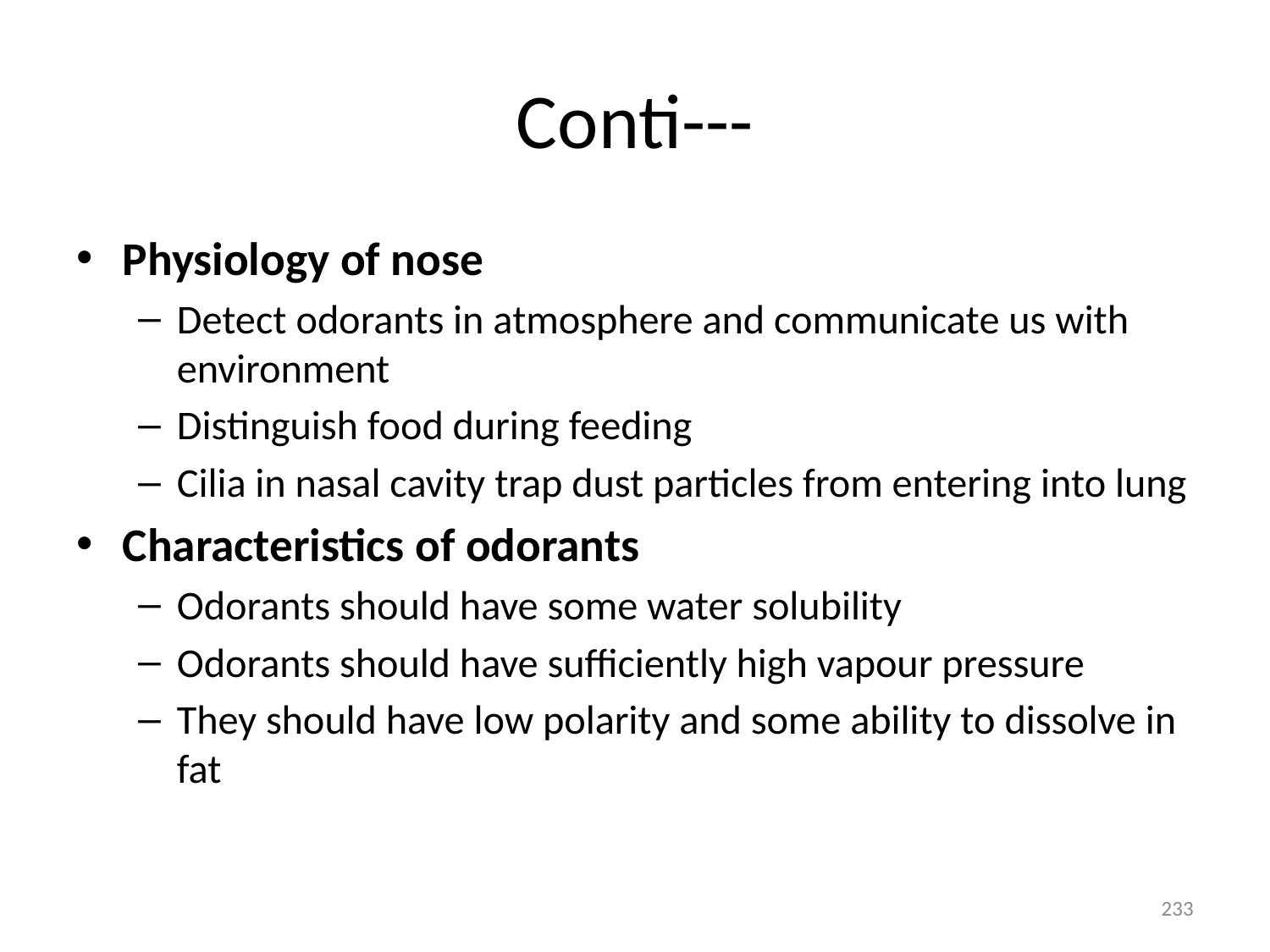

# Conti---
Physiology of nose
Detect odorants in atmosphere and communicate us with environment
Distinguish food during feeding
Cilia in nasal cavity trap dust particles from entering into lung
Characteristics of odorants
Odorants should have some water solubility
Odorants should have sufficiently high vapour pressure
They should have low polarity and some ability to dissolve in fat
233